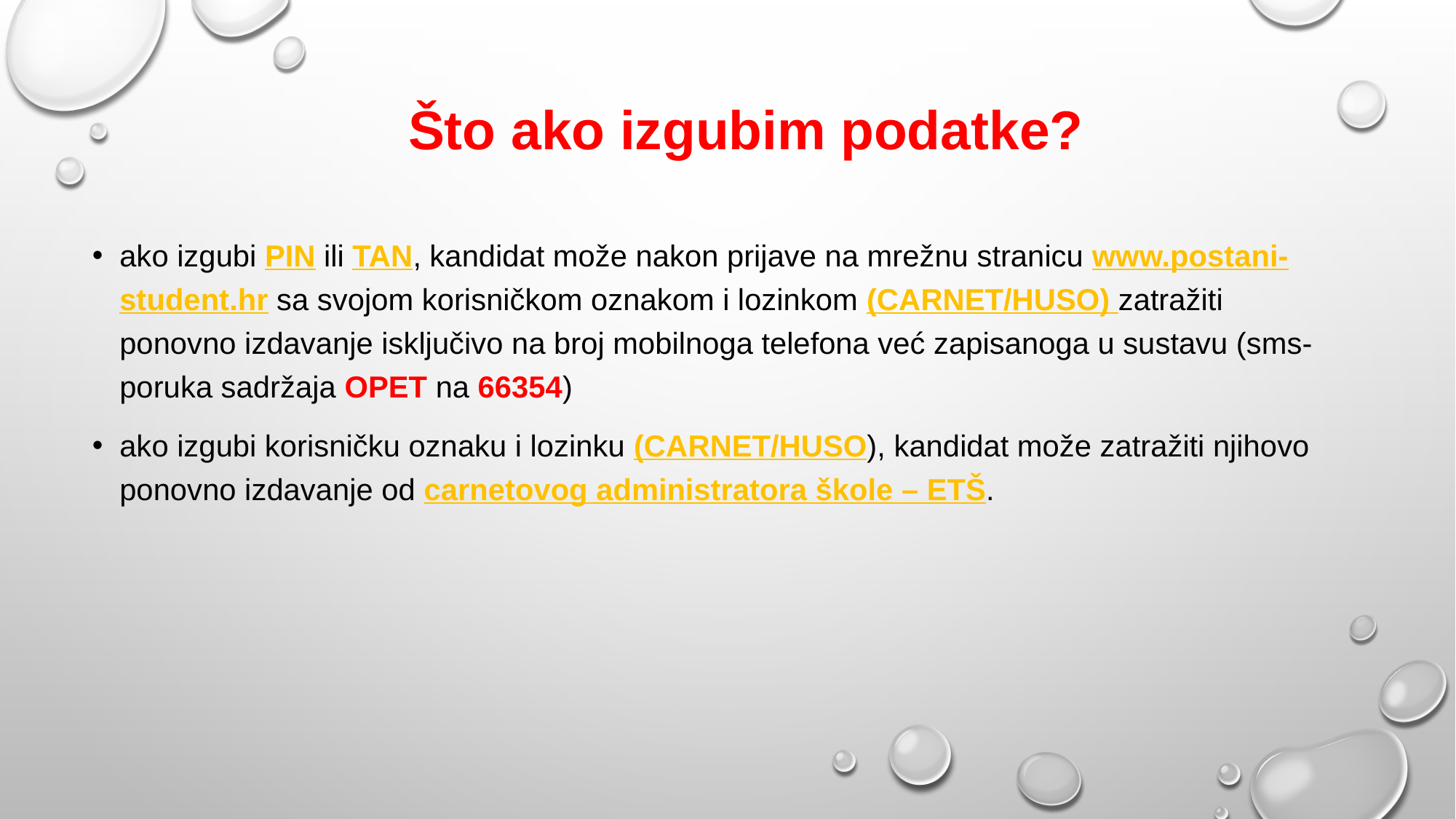

# Što ako izgubim podatke?

ako izgubi PIN ili TAN, kandidat može nakon prijave na mrežnu stranicu www.postani-student.hr sa svojom korisničkom oznakom i lozinkom (CARNet/HUSO) zatražiti ponovno izdavanje isključivo na broj mobilnoga telefona već zapisanoga u sustavu (sms-poruka sadržaja OPET na 66354)
ako izgubi korisničku oznaku i lozinku (CARNet/HUSO), kandidat može zatražiti njihovo ponovno izdavanje od carnetovog administratora škole – ETŠ.